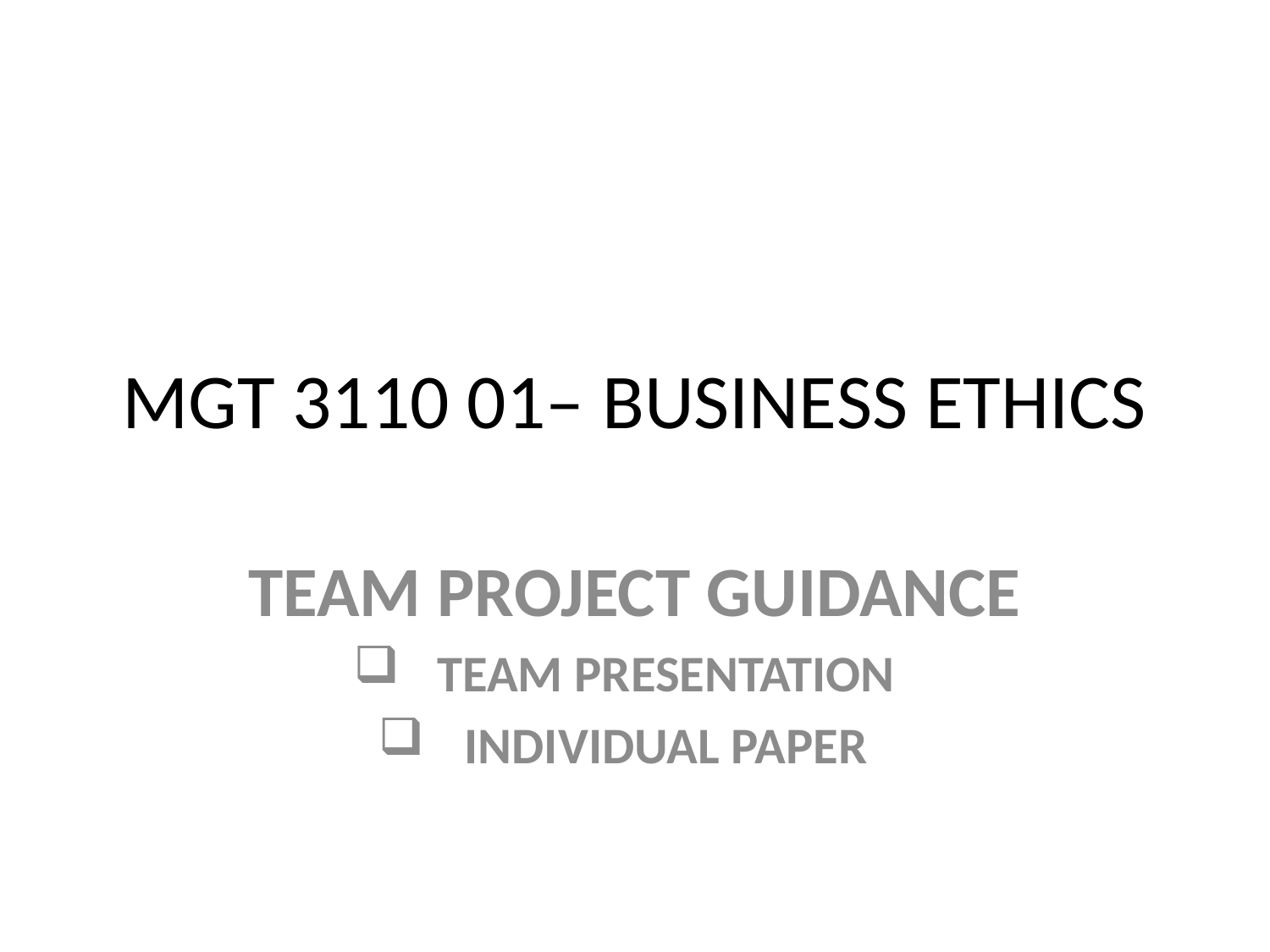

# MGT 3110 01– BUSINESS ETHICS
TEAM PROJECT GUIDANCE
TEAM PRESENTATION
INDIVIDUAL PAPER